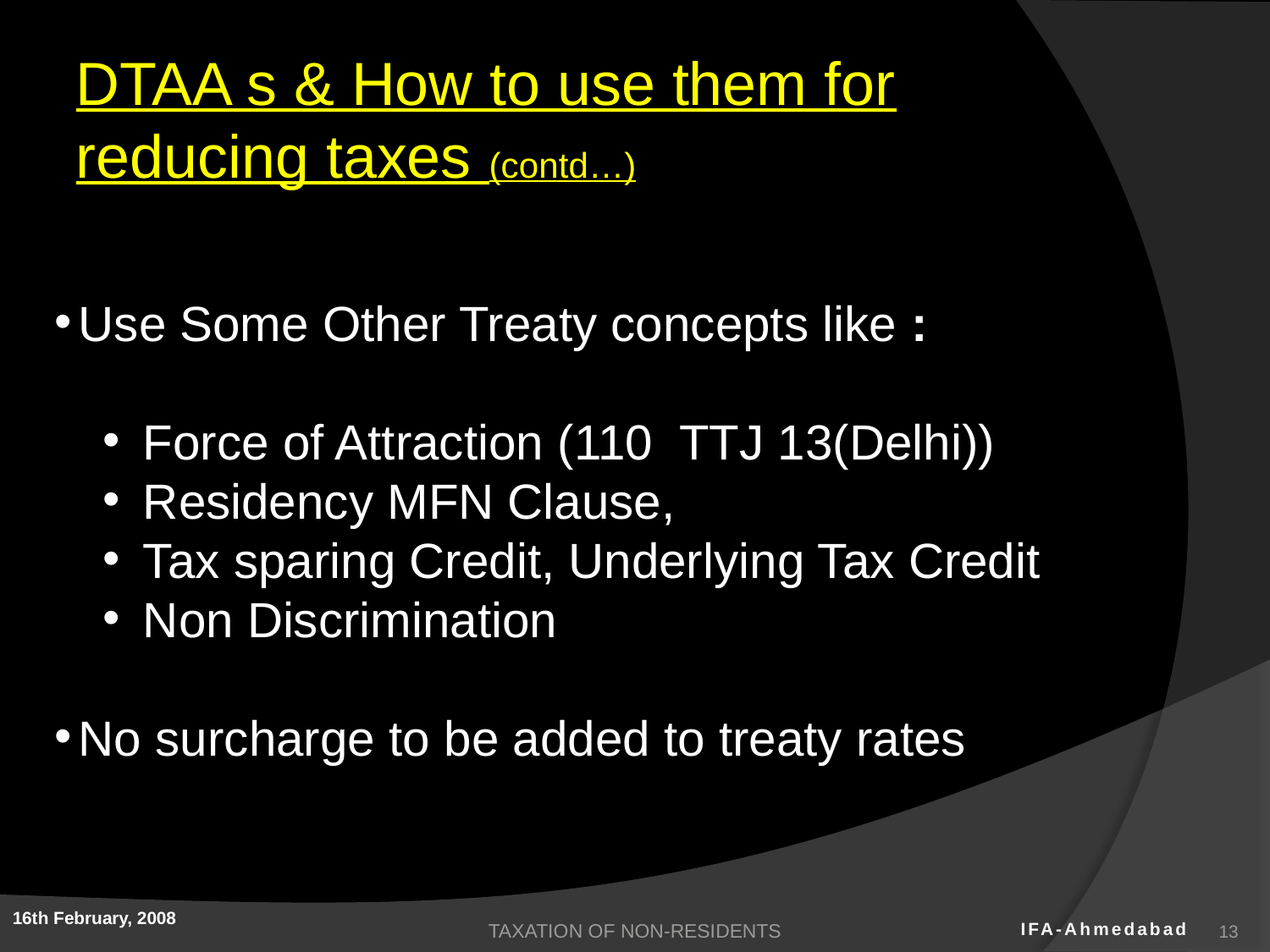

DTAA s & How to use them for reducing taxes (contd…)

Use Some Other Treaty concepts like :

Force of Attraction (110  TTJ 13(Delhi))
Residency MFN Clause,
Tax sparing Credit, Underlying Tax Credit
Non Discrimination

No surcharge to be added to treaty rates
TAXATION OF NON-RESIDENTS
13
16th February, 2008
IFA-Ahmedabad